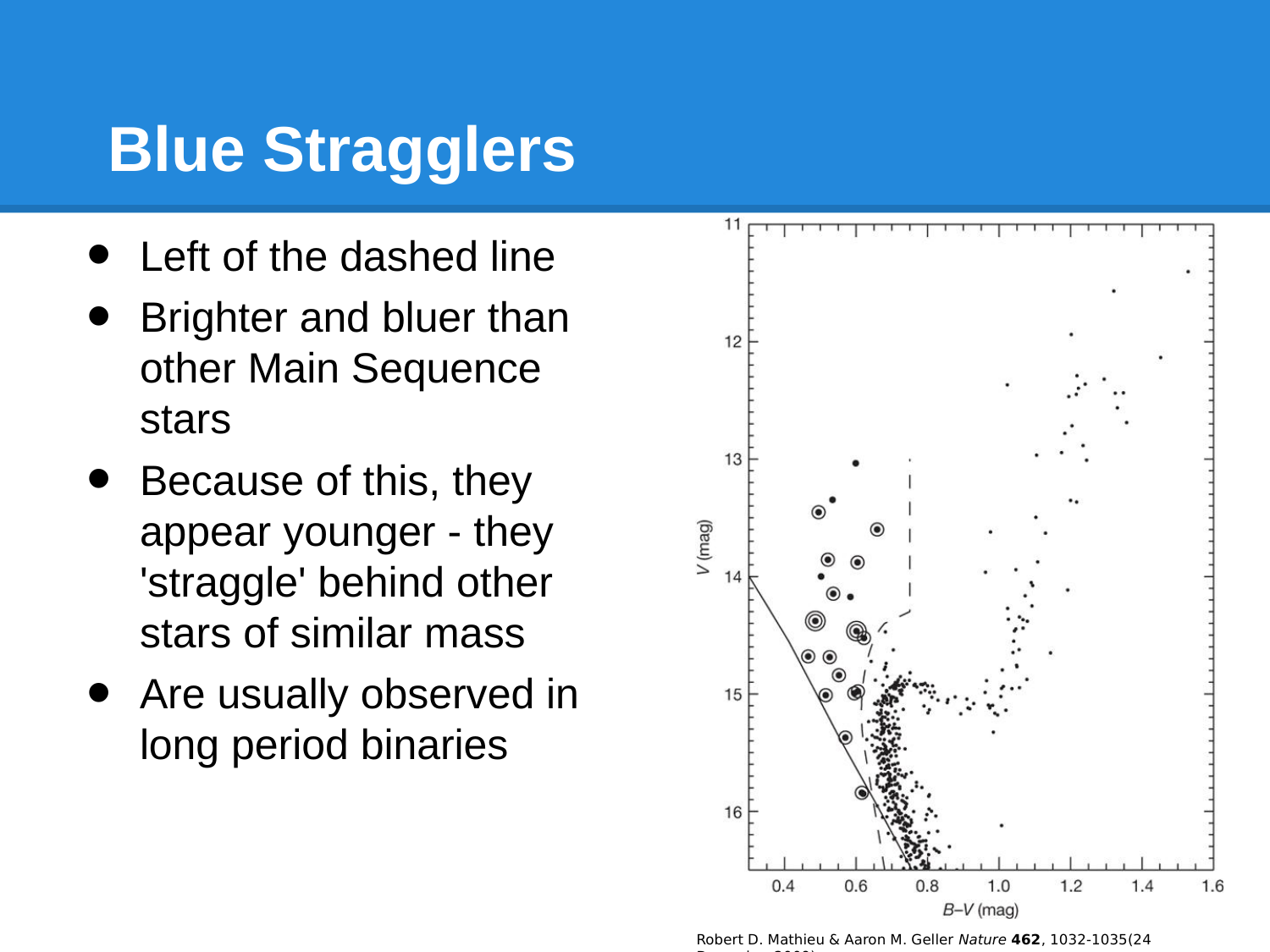

# Blue Stragglers

Left of the dashed line
Brighter and bluer than other Main Sequence stars
Because of this, they appear younger - they 'straggle' behind other stars of similar mass
Are usually observed in long period binaries

Robert D. Mathieu & Aaron M. Geller Nature 462, 1032-1035(24 December 2009)